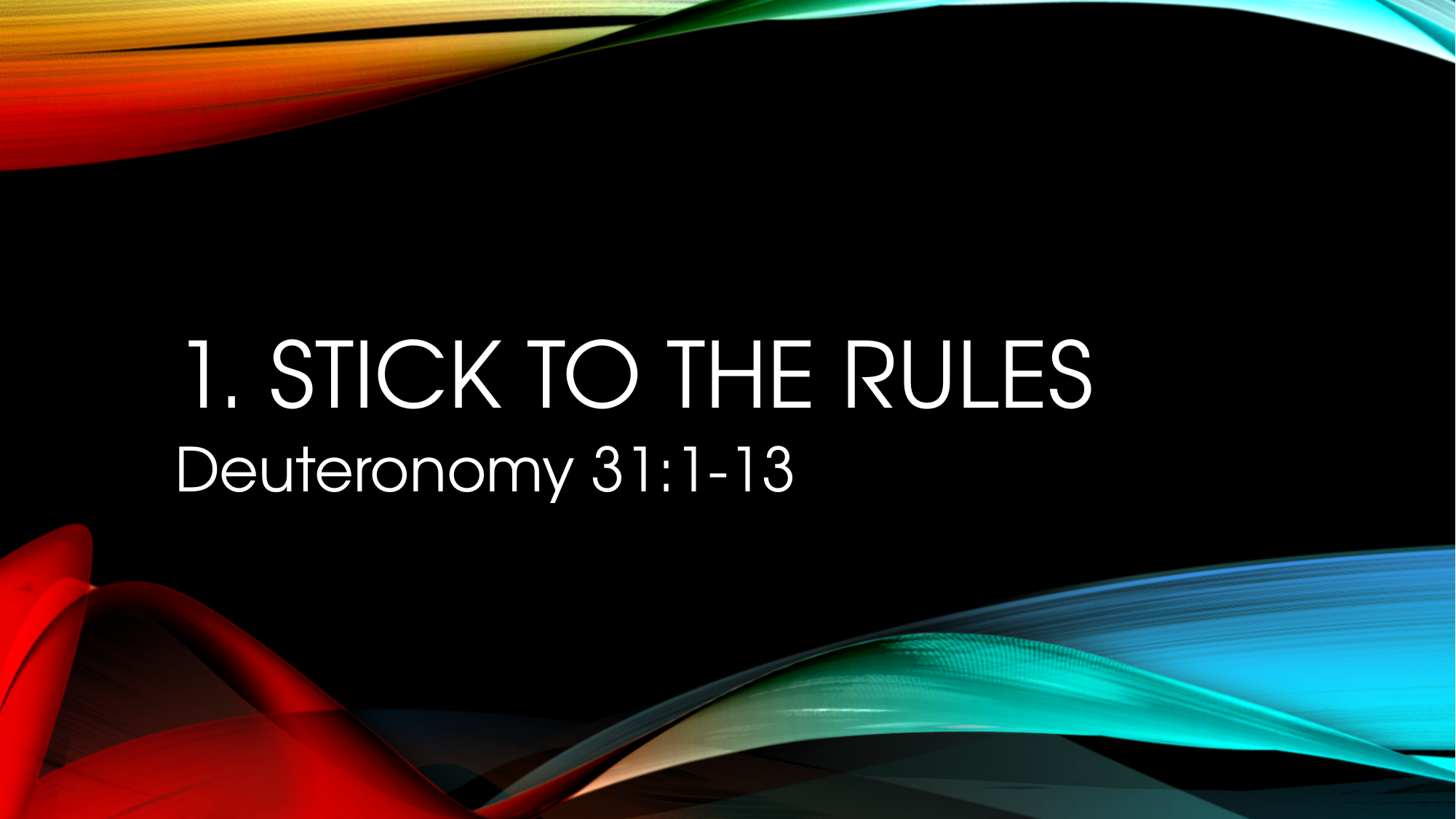

# 1. Stick to the Rules
Deuteronomy 31:1-13